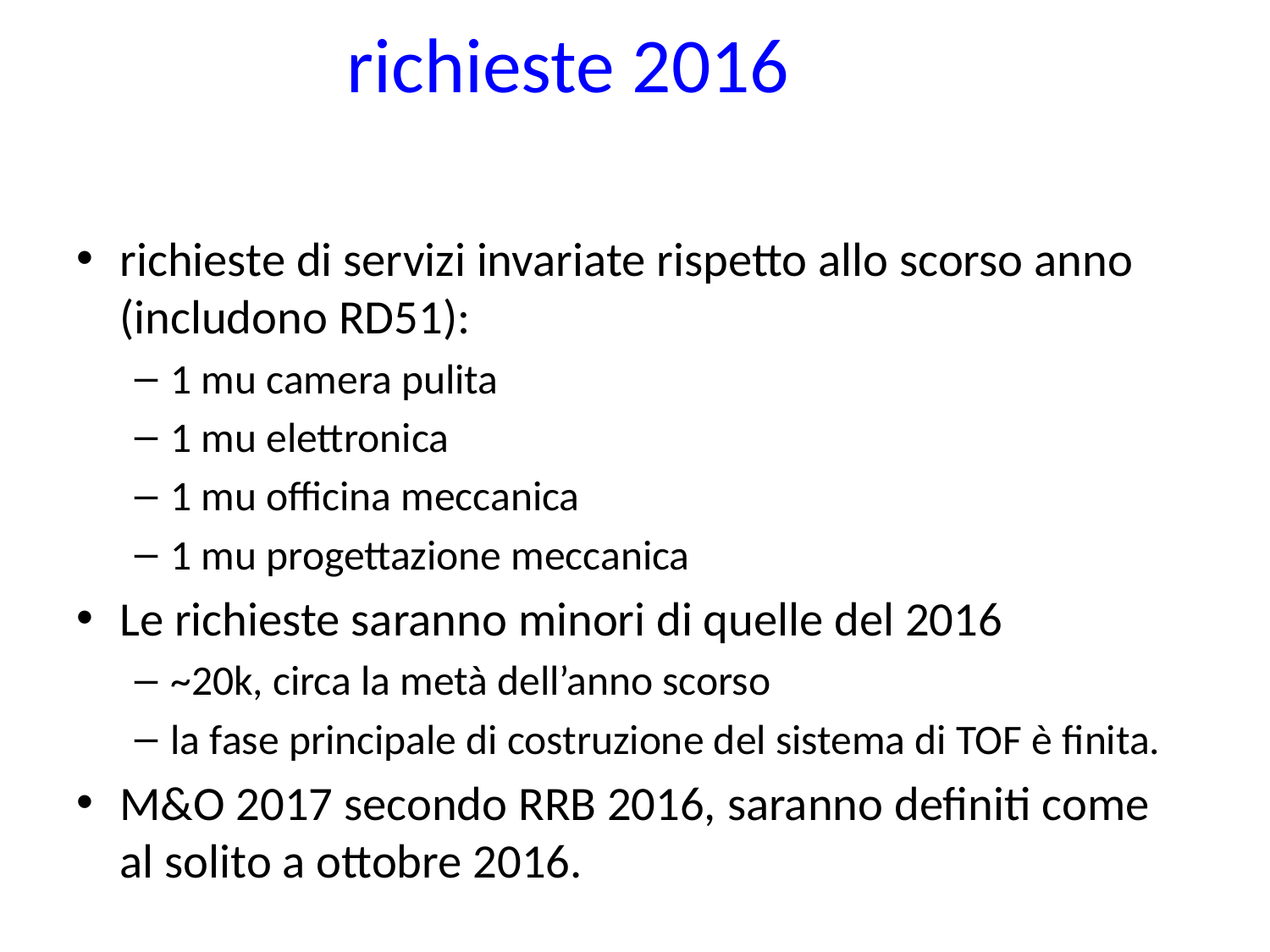

# richieste 2016
richieste di servizi invariate rispetto allo scorso anno (includono RD51):
1 mu camera pulita
1 mu elettronica
1 mu officina meccanica
1 mu progettazione meccanica
Le richieste saranno minori di quelle del 2016
~20k, circa la metà dell’anno scorso
la fase principale di costruzione del sistema di TOF è finita.
M&O 2017 secondo RRB 2016, saranno definiti come al solito a ottobre 2016.